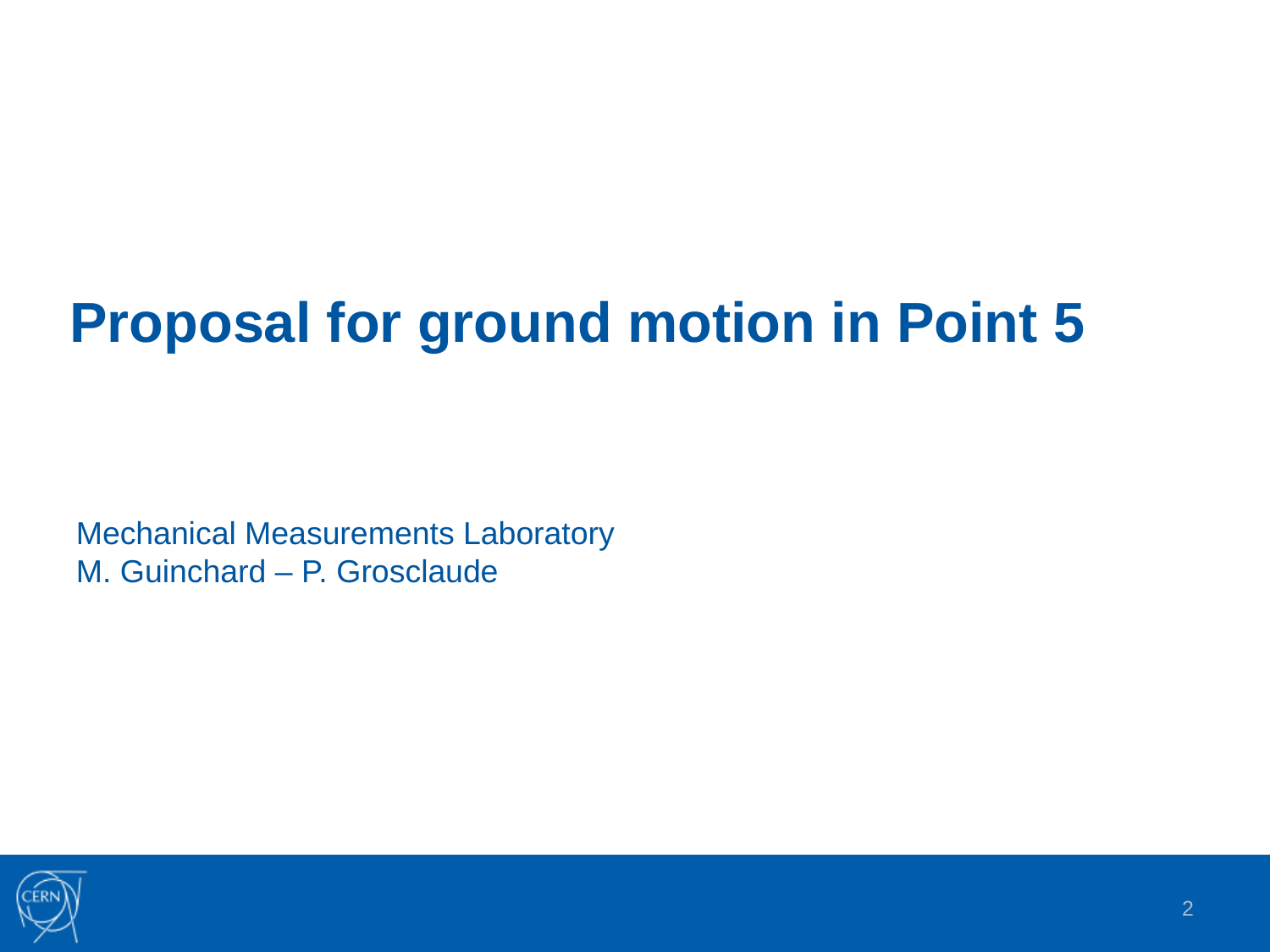

# Proposal for ground motion in Point 5
Mechanical Measurements Laboratory
M. Guinchard – P. Grosclaude
2